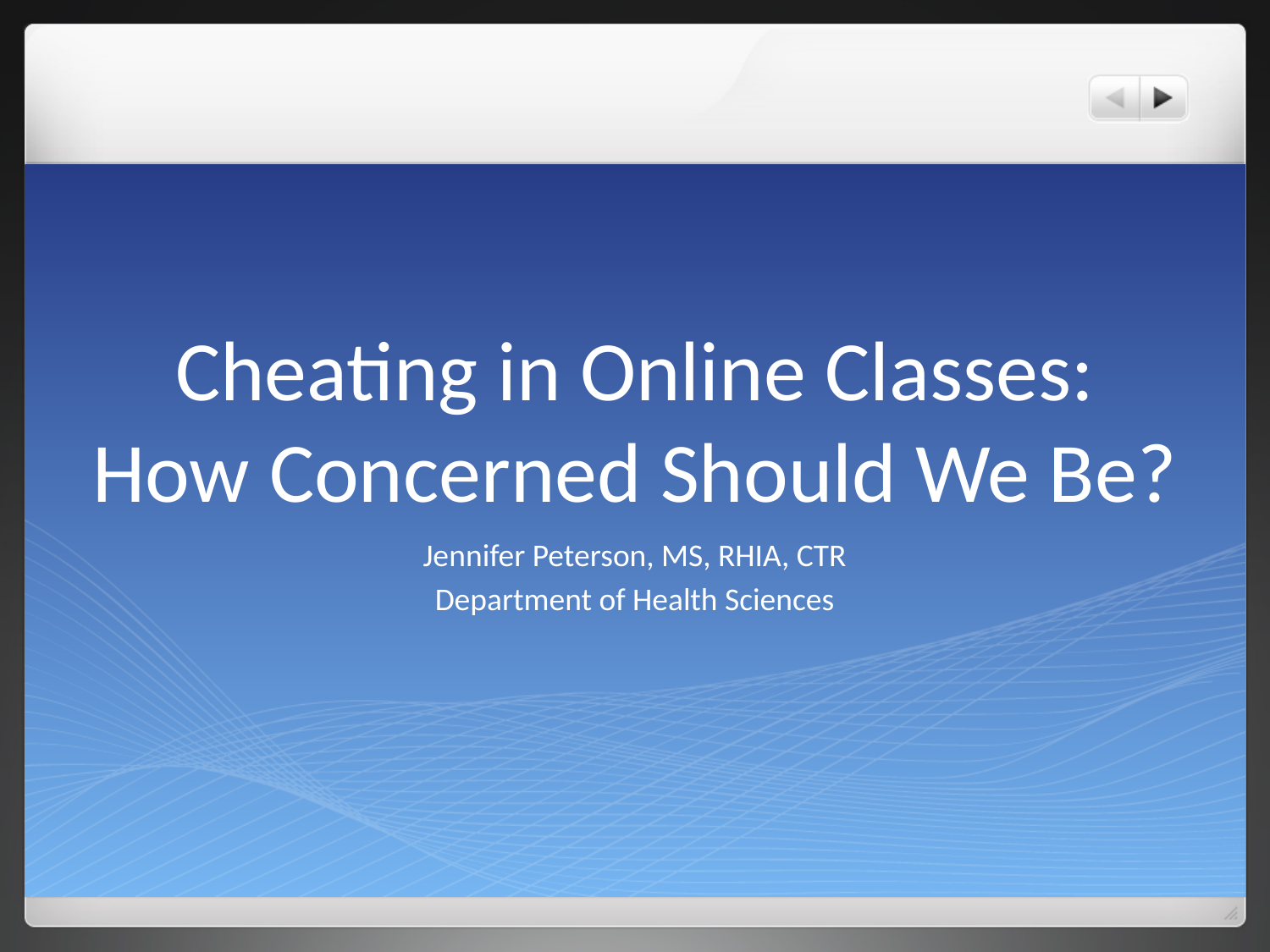

# Cheating in Online Classes: How Concerned Should We Be?
Jennifer Peterson, MS, RHIA, CTR
Department of Health Sciences